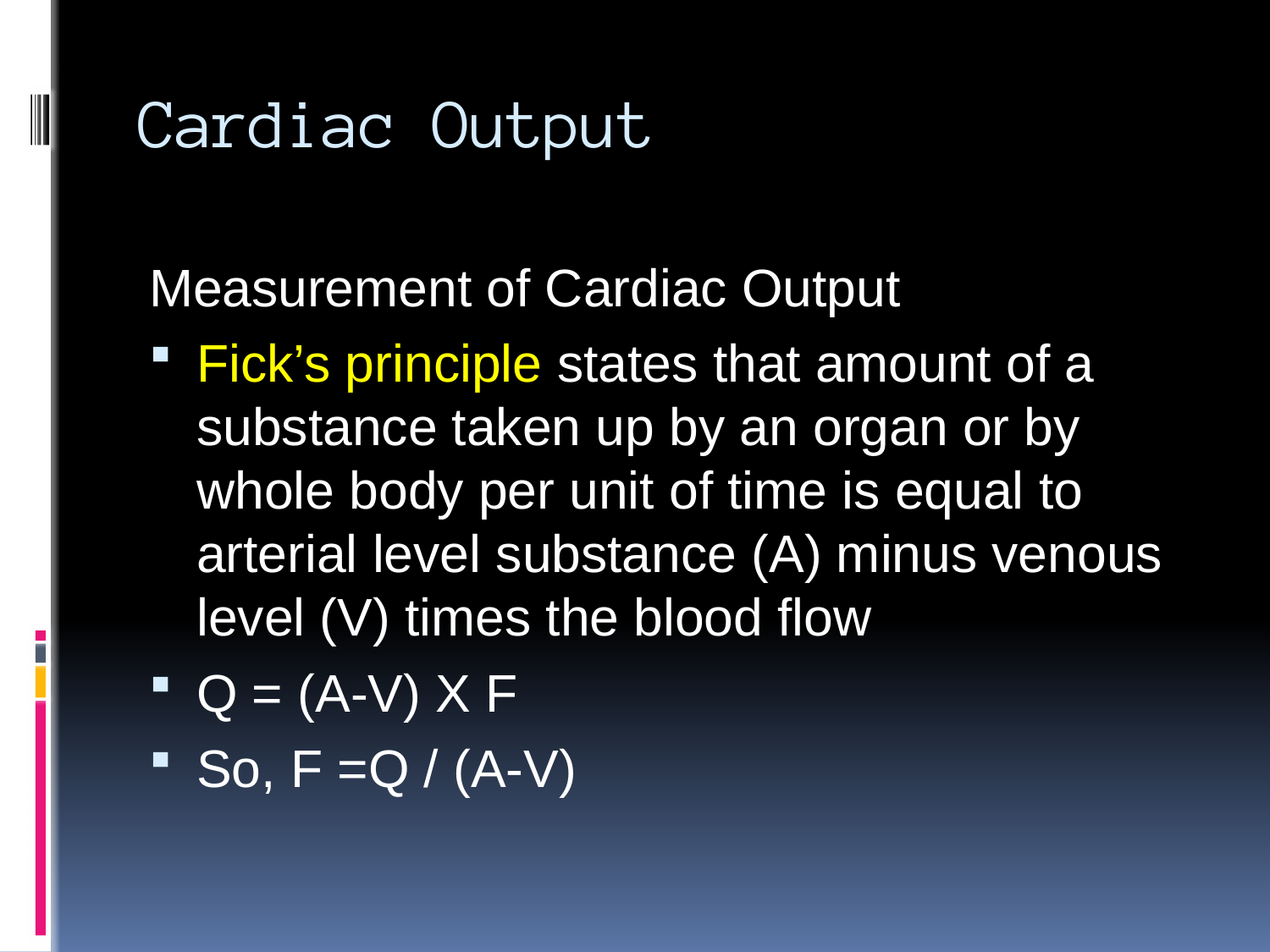

# Cardiac Output
Measurement of Cardiac Output
Fick’s principle states that amount of a substance taken up by an organ or by whole body per unit of time is equal to arterial level substance (A) minus venous level (V) times the blood flow
Q = (A-V) X F
So, F =Q / (A-V)